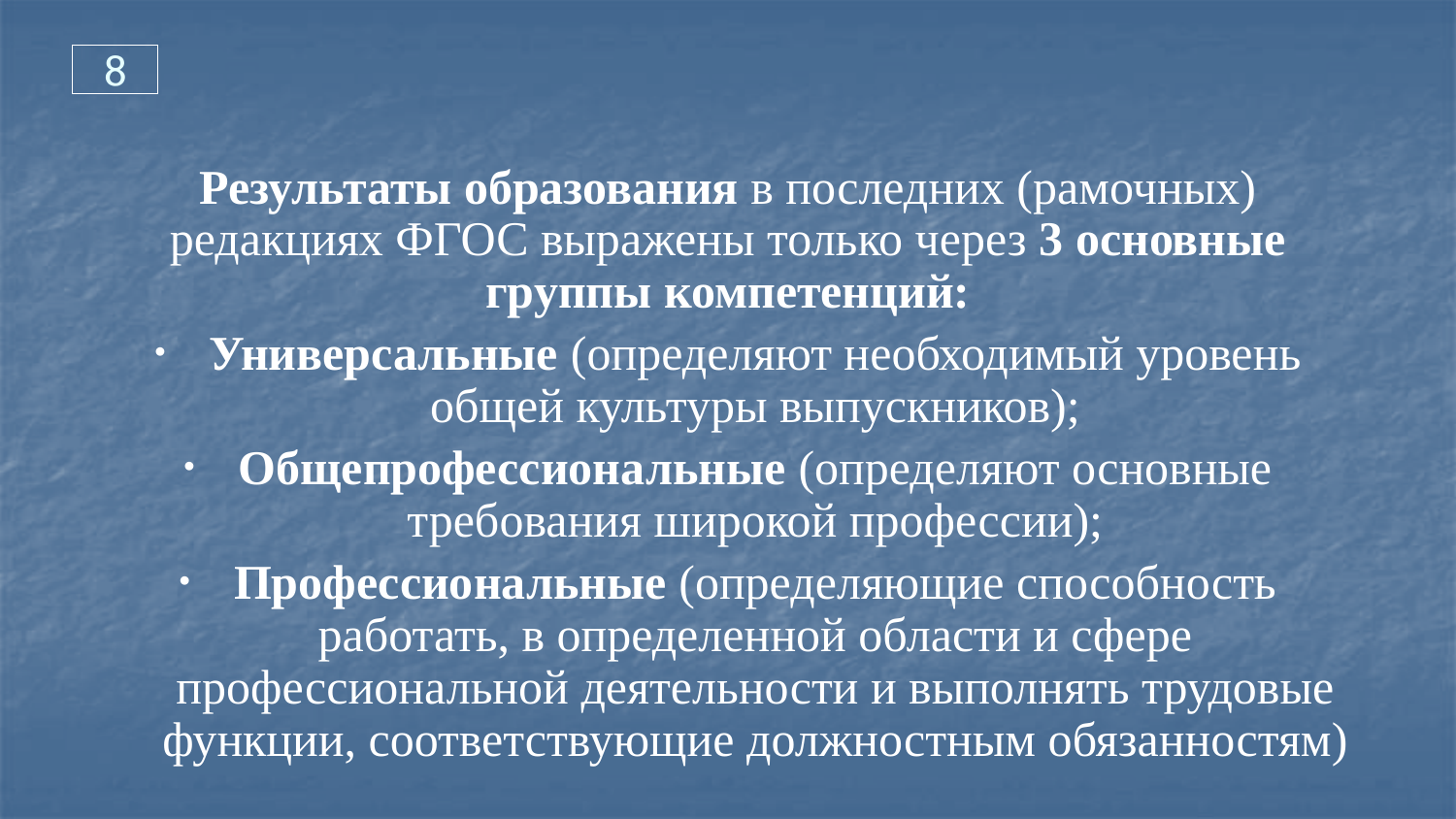

8

Результаты образования в последних (рамочных) редакциях ФГОС выражены только через 3 основные группы компетенций:
Универсальные (определяют необходимый уровень общей культуры выпускников);
Общепрофессиональные (определяют основные требования широкой профессии);
Профессиональные (определяющие способность работать, в определенной области и сфере профессиональной деятельности и выполнять трудовые функции, соответствующие должностным обязанностям)